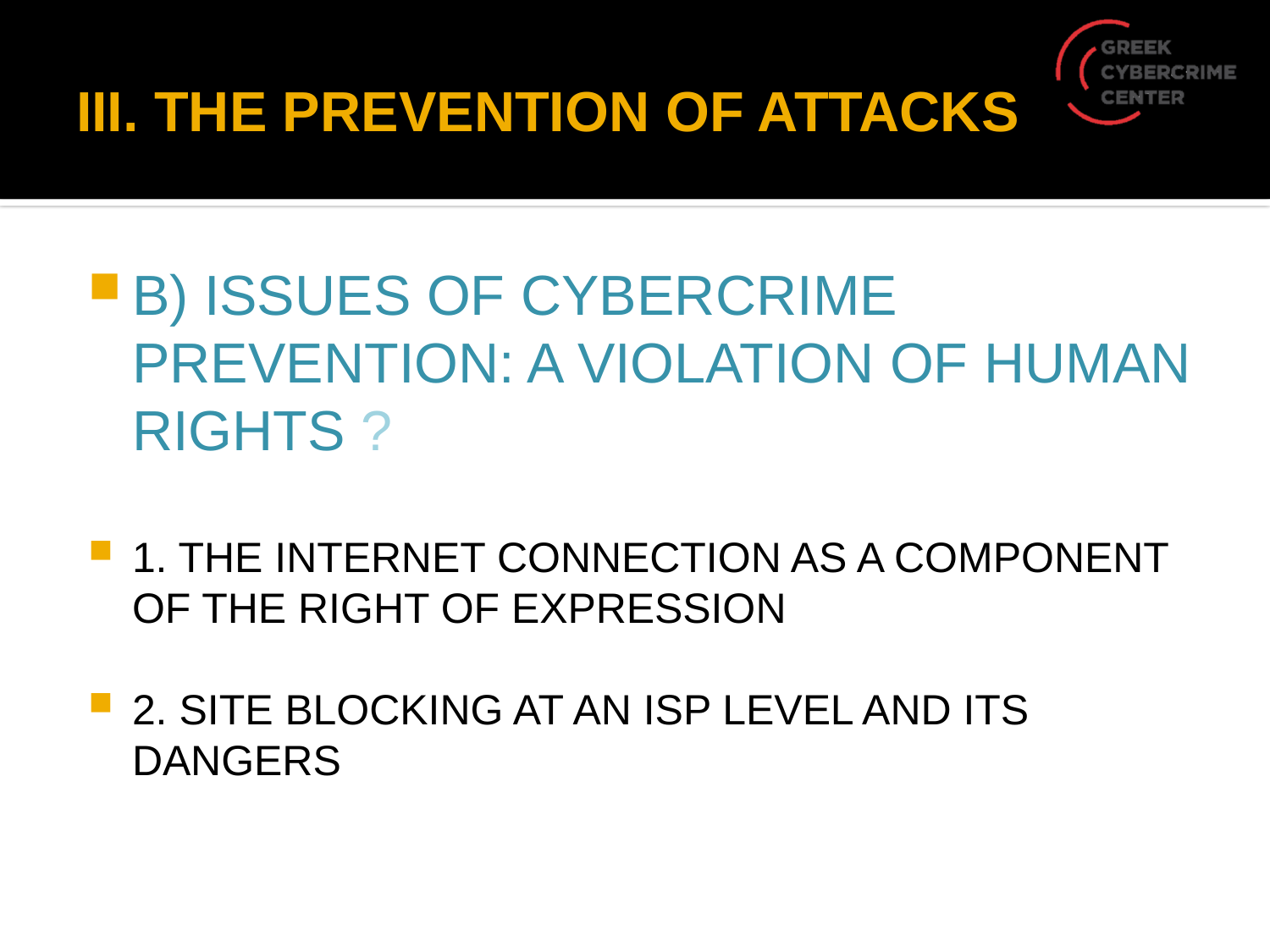

# III. THE PREVENTION OF ATTACKS
B) ISSUES OF CYBERCRIME PREVENTION: A VIOLATION OF HUMAN RIGHTS ?

1. THE INTERNET CONNECTION AS A COMPONENT OF THE RIGHT OF EXPRESSION

2. SITE BLOCKING AT AN ISP LEVEL AND ITS DANGERS